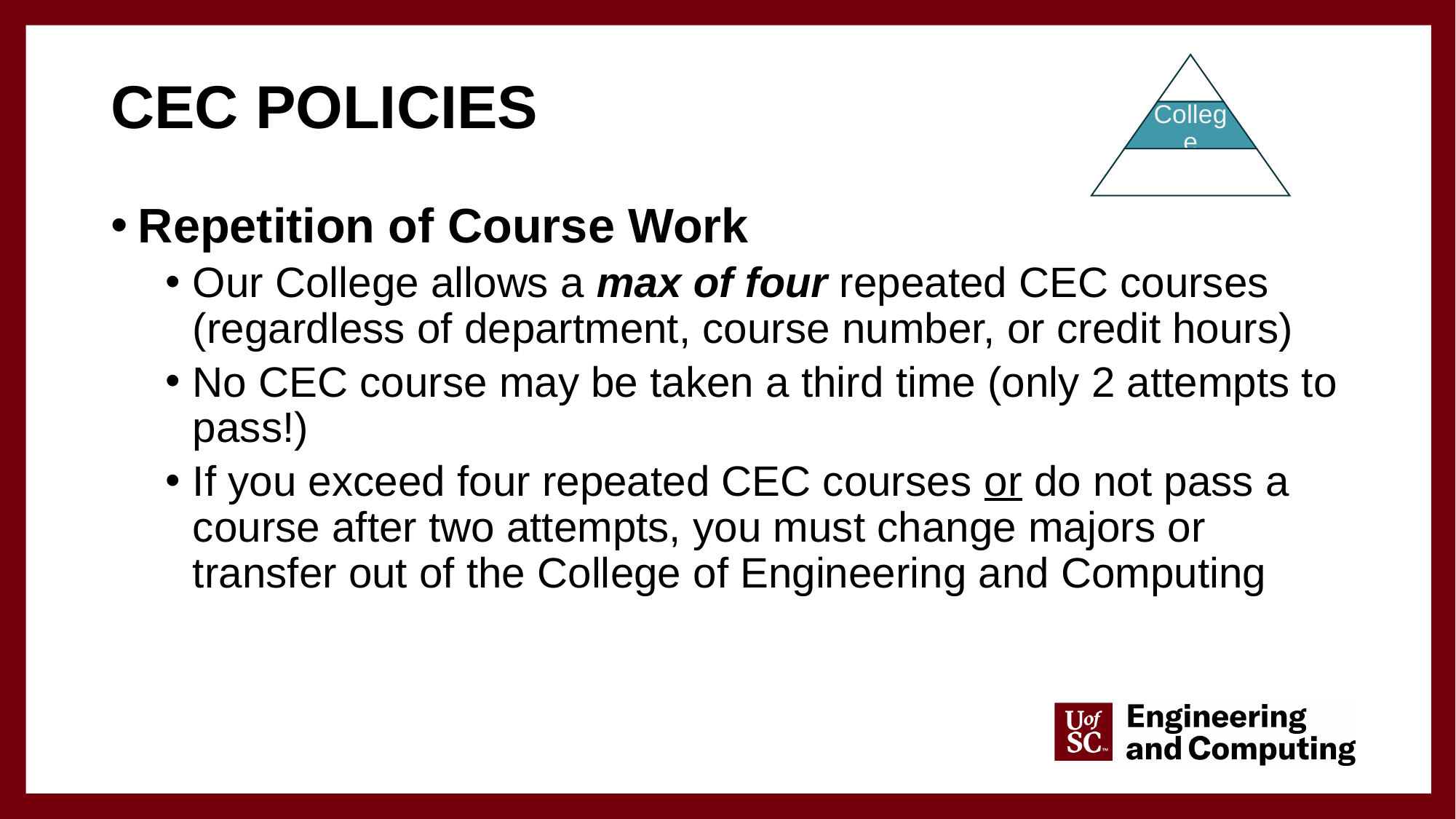

# CEC policies

College

Repetition of Course Work
Our College allows a max of four repeated CEC courses
(regardless of department, course number, or credit hours)
No CEC course may be taken a third time (only 2 attempts to pass!)
If you exceed four repeated CEC courses or do not pass a course after two attempts, you must change majors or transfer out of the College of Engineering and Computing